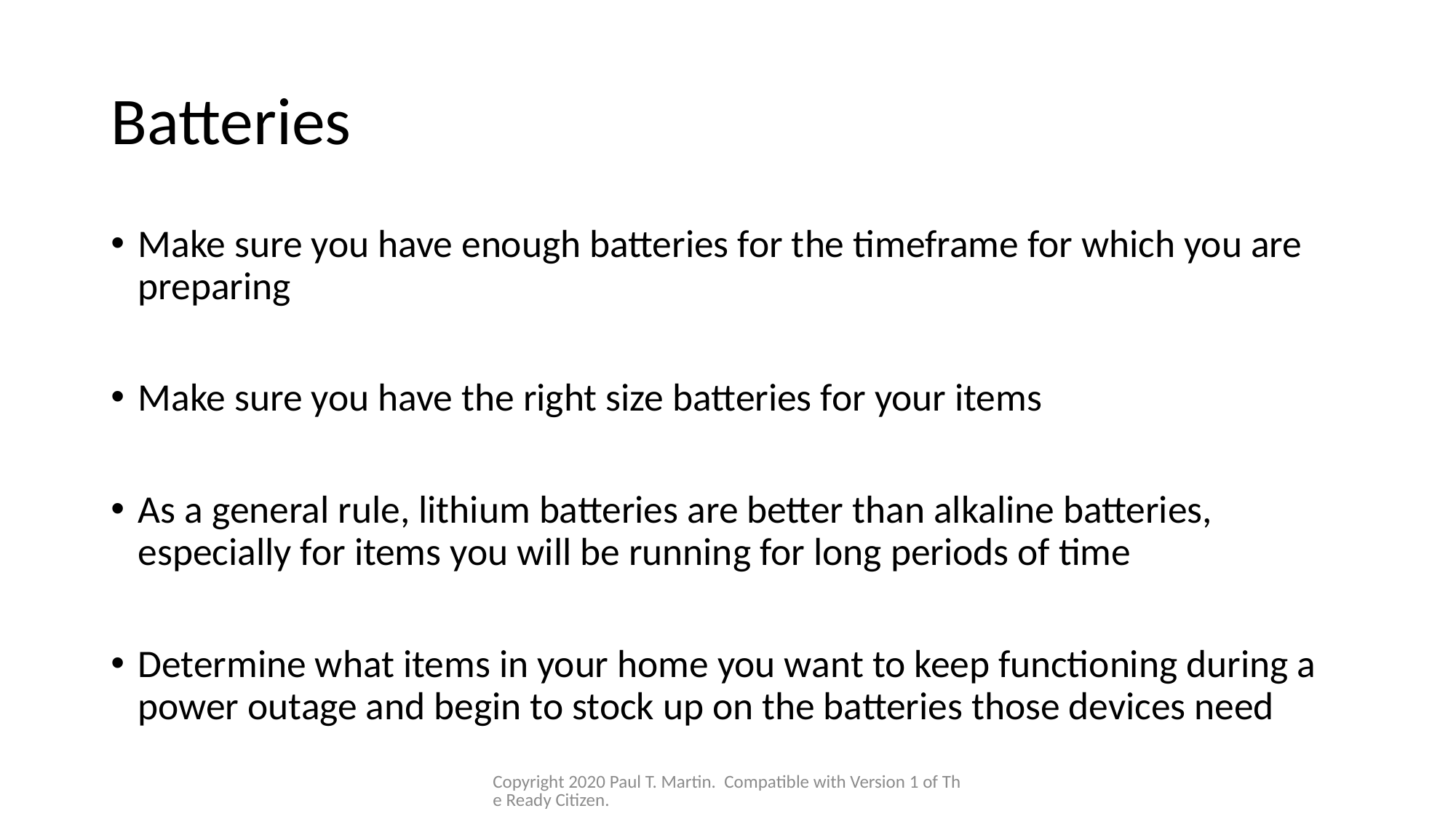

# Batteries
Make sure you have enough batteries for the timeframe for which you are preparing

Make sure you have the right size batteries for your items

As a general rule, lithium batteries are better than alkaline batteries, especially for items you will be running for long periods of time

Determine what items in your home you want to keep functioning during a power outage and begin to stock up on the batteries those devices need

Copyright 2020 Paul T. Martin.  Compatible with Version 1 of The Ready Citizen.